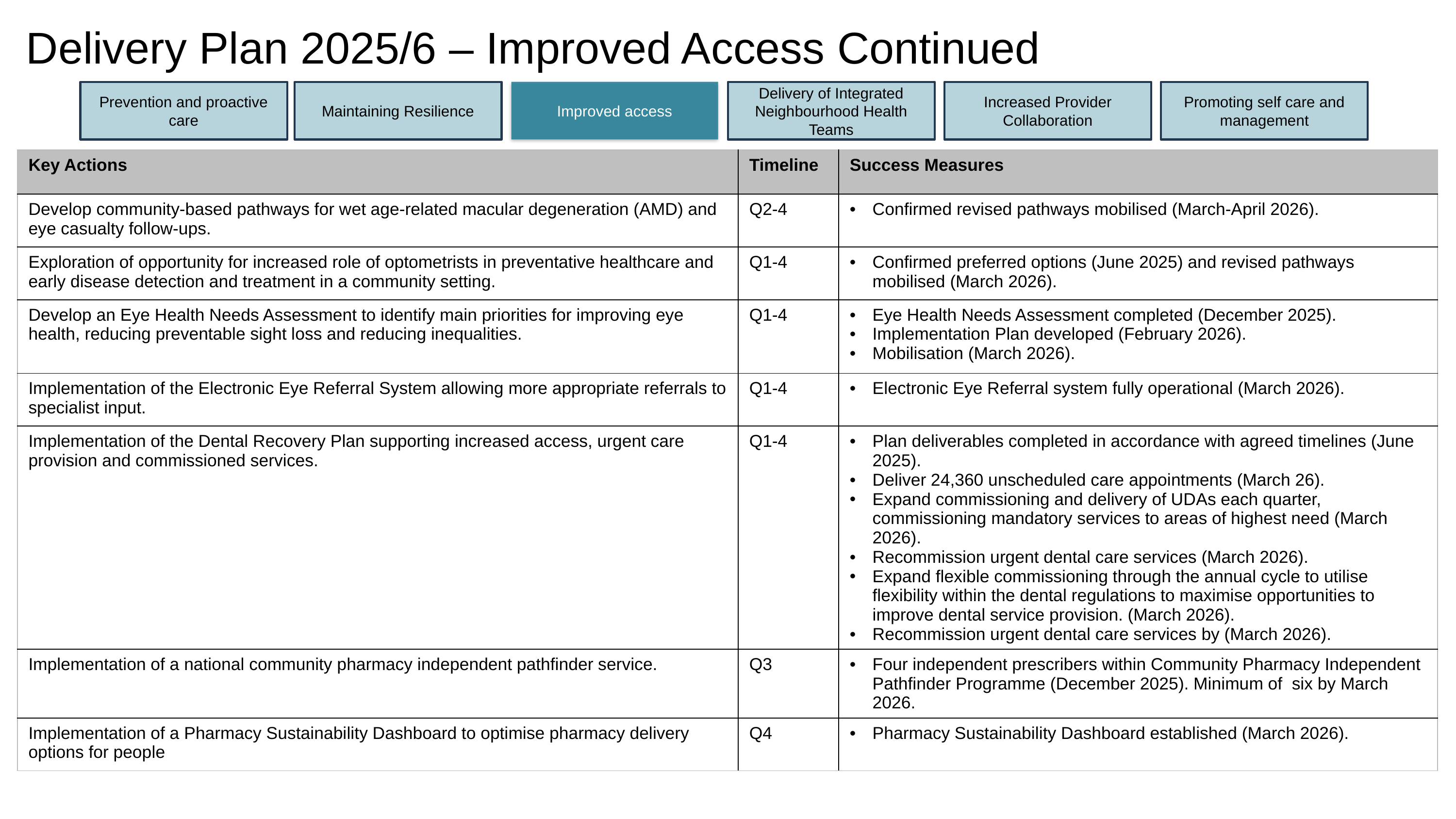

# Delivery Plan 2025/6 – Improved Access Continued
Prevention and proactive care
Maintaining Resilience
Improved access
Delivery of Integrated Neighbourhood Health Teams
Increased Provider Collaboration
Promoting self care and management
| Key Actions | Timeline | Success Measures |
| --- | --- | --- |
| Develop community-based pathways for wet age-related macular degeneration (AMD) and eye casualty follow-ups. | Q2-4 | Confirmed revised pathways mobilised (March-April 2026). |
| Exploration of opportunity for increased role of optometrists in preventative healthcare and early disease detection and treatment in a community setting. | Q1-4 | Confirmed preferred options (June 2025) and revised pathways mobilised (March 2026). |
| Develop an Eye Health Needs Assessment to identify main priorities for improving eye health, reducing preventable sight loss and reducing inequalities. | Q1-4 | Eye Health Needs Assessment completed (December 2025). Implementation Plan developed (February 2026). Mobilisation (March 2026). |
| Implementation of the Electronic Eye Referral System allowing more appropriate referrals to specialist input. | Q1-4 | Electronic Eye Referral system fully operational (March 2026). |
| Implementation of the Dental Recovery Plan supporting increased access, urgent care provision and commissioned services. | Q1-4 | Plan deliverables completed in accordance with agreed timelines (June 2025). Deliver 24,360 unscheduled care appointments (March 26). Expand commissioning and delivery of UDAs each quarter, commissioning mandatory services to areas of highest need (March 2026). Recommission urgent dental care services (March 2026). Expand flexible commissioning through the annual cycle to utilise flexibility within the dental regulations to maximise opportunities to improve dental service provision. (March 2026). Recommission urgent dental care services by (March 2026). |
| Implementation of a national community pharmacy independent pathfinder service. | Q3 | Four independent prescribers within Community Pharmacy Independent Pathfinder Programme (December 2025). Minimum of six by March 2026. |
| Implementation of a Pharmacy Sustainability Dashboard to optimise pharmacy delivery options for people | Q4 | Pharmacy Sustainability Dashboard established (March 2026). |